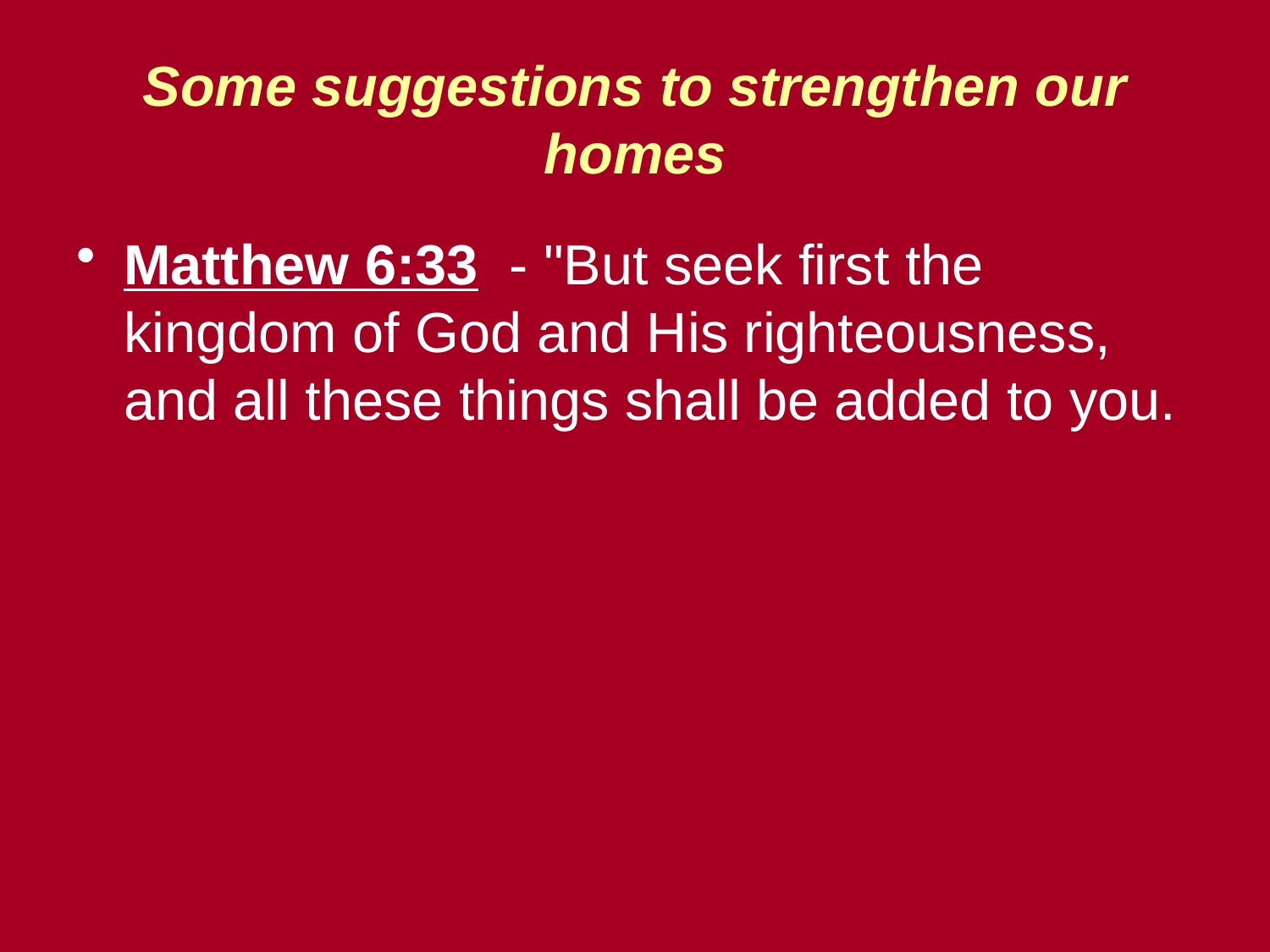

# Some suggestions to strengthen our homes
Matthew 6:33  - "But seek first the kingdom of God and His righteousness, and all these things shall be added to you.